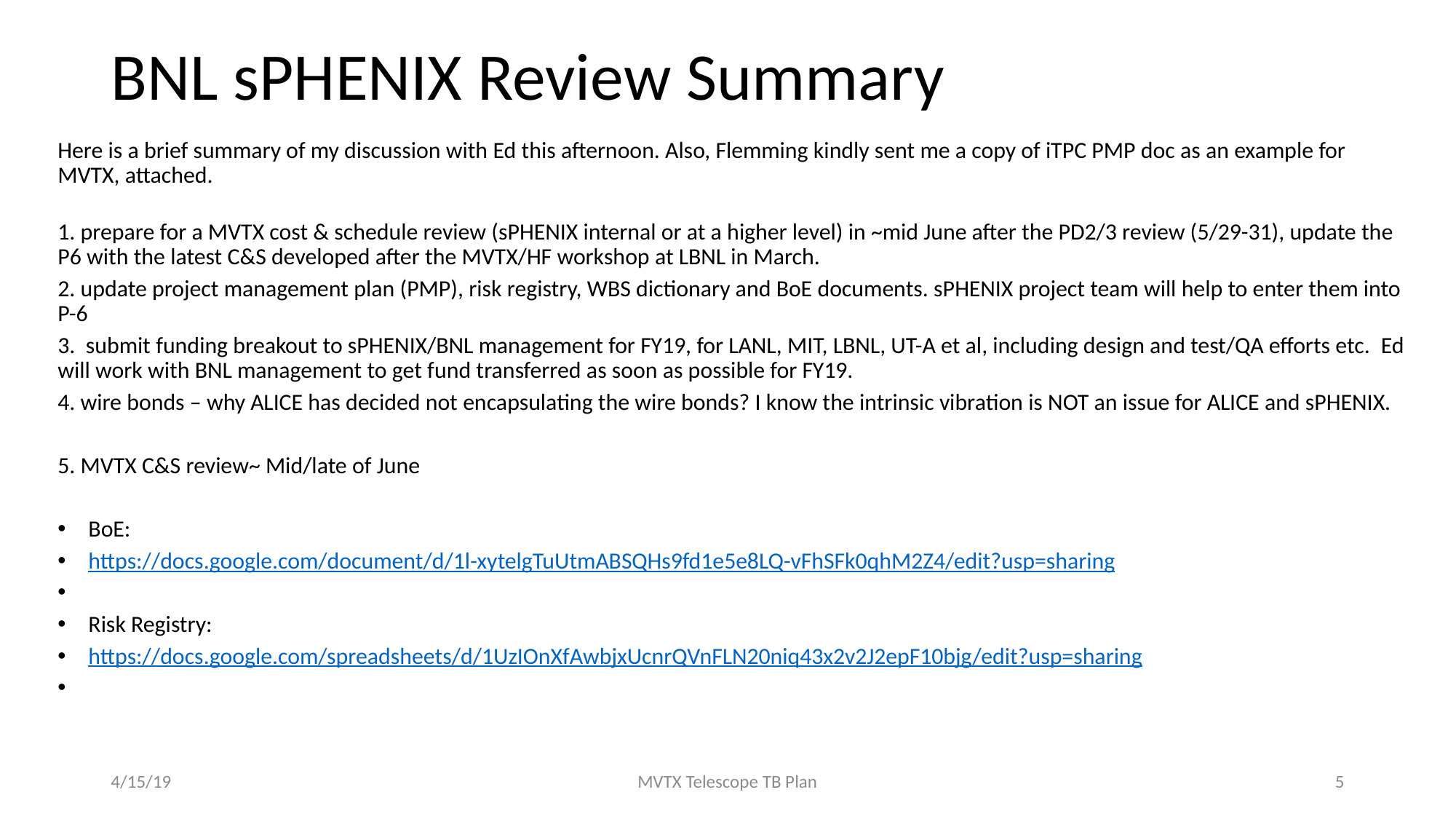

# BNL sPHENIX Review Summary
Here is a brief summary of my discussion with Ed this afternoon. Also, Flemming kindly sent me a copy of iTPC PMP doc as an example for MVTX, attached.
1. prepare for a MVTX cost & schedule review (sPHENIX internal or at a higher level) in ~mid June after the PD2/3 review (5/29-31), update the P6 with the latest C&S developed after the MVTX/HF workshop at LBNL in March.
2. update project management plan (PMP), risk registry, WBS dictionary and BoE documents. sPHENIX project team will help to enter them into P-6
3.  submit funding breakout to sPHENIX/BNL management for FY19, for LANL, MIT, LBNL, UT-A et al, including design and test/QA efforts etc.  Ed will work with BNL management to get fund transferred as soon as possible for FY19.
4. wire bonds – why ALICE has decided not encapsulating the wire bonds? I know the intrinsic vibration is NOT an issue for ALICE and sPHENIX.

5. MVTX C&S review~ Mid/late of June

BoE:
https://docs.google.com/document/d/1l-xytelgTuUtmABSQHs9fd1e5e8LQ-vFhSFk0qhM2Z4/edit?usp=sharing

Risk Registry:
https://docs.google.com/spreadsheets/d/1UzIOnXfAwbjxUcnrQVnFLN20niq43x2v2J2epF10bjg/edit?usp=sharing

4/15/19
MVTX Telescope TB Plan
5